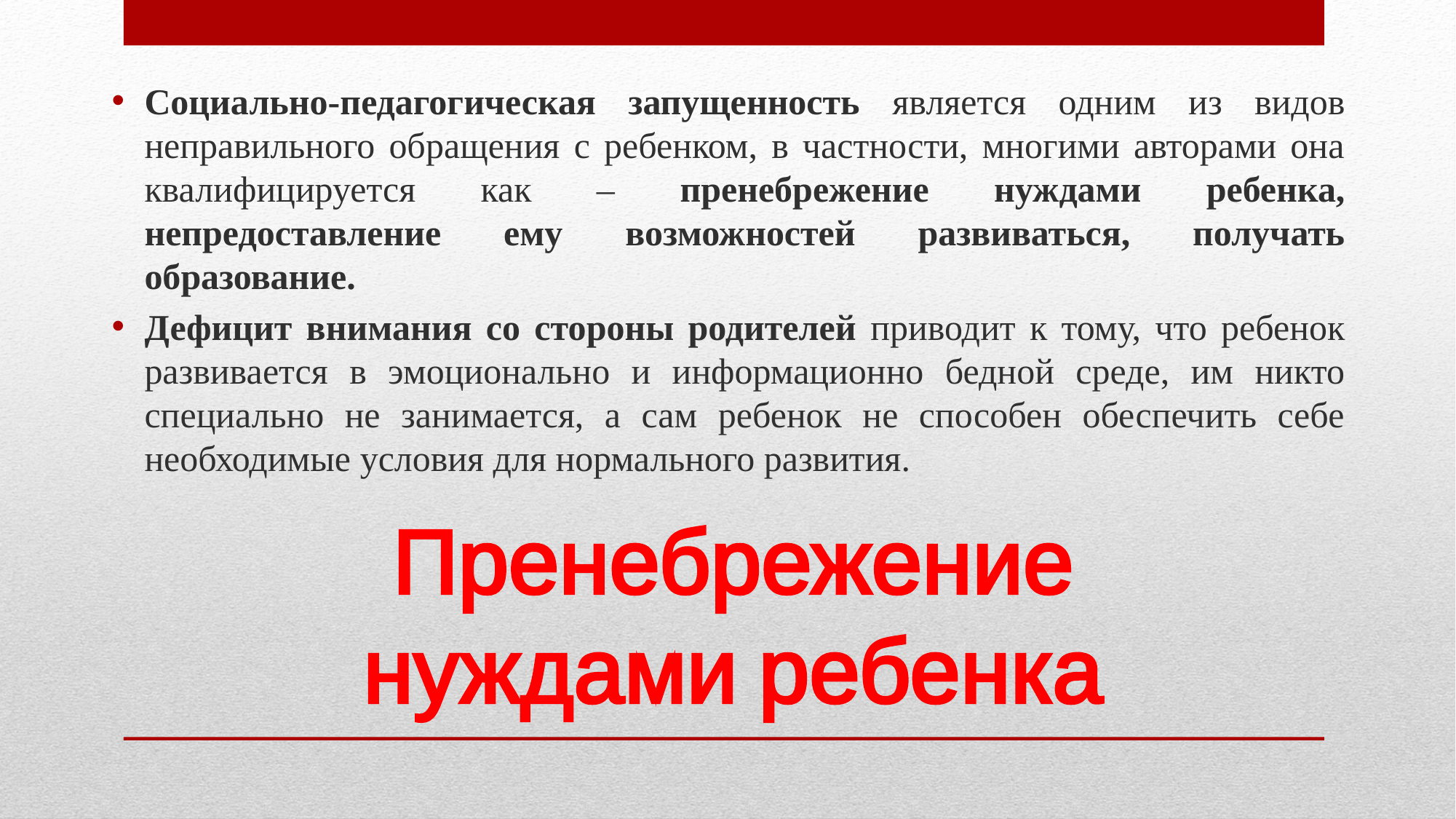

Социально-педагогическая запущенность является одним из видов неправильного обращения с ребенком, в частности, многими авторами она квалифицируется как – пренебрежение нуждами ребенка, непредоставление ему возможностей развиваться, получать образование.
Дефицит внимания со стороны родителей приводит к тому, что ребенок развивается в эмоционально и информационно бедной среде, им никто специально не занимается, а сам ребенок не способен обеспечить себе необходимые условия для нормального развития.

# Пренебрежение нуждами ребенка